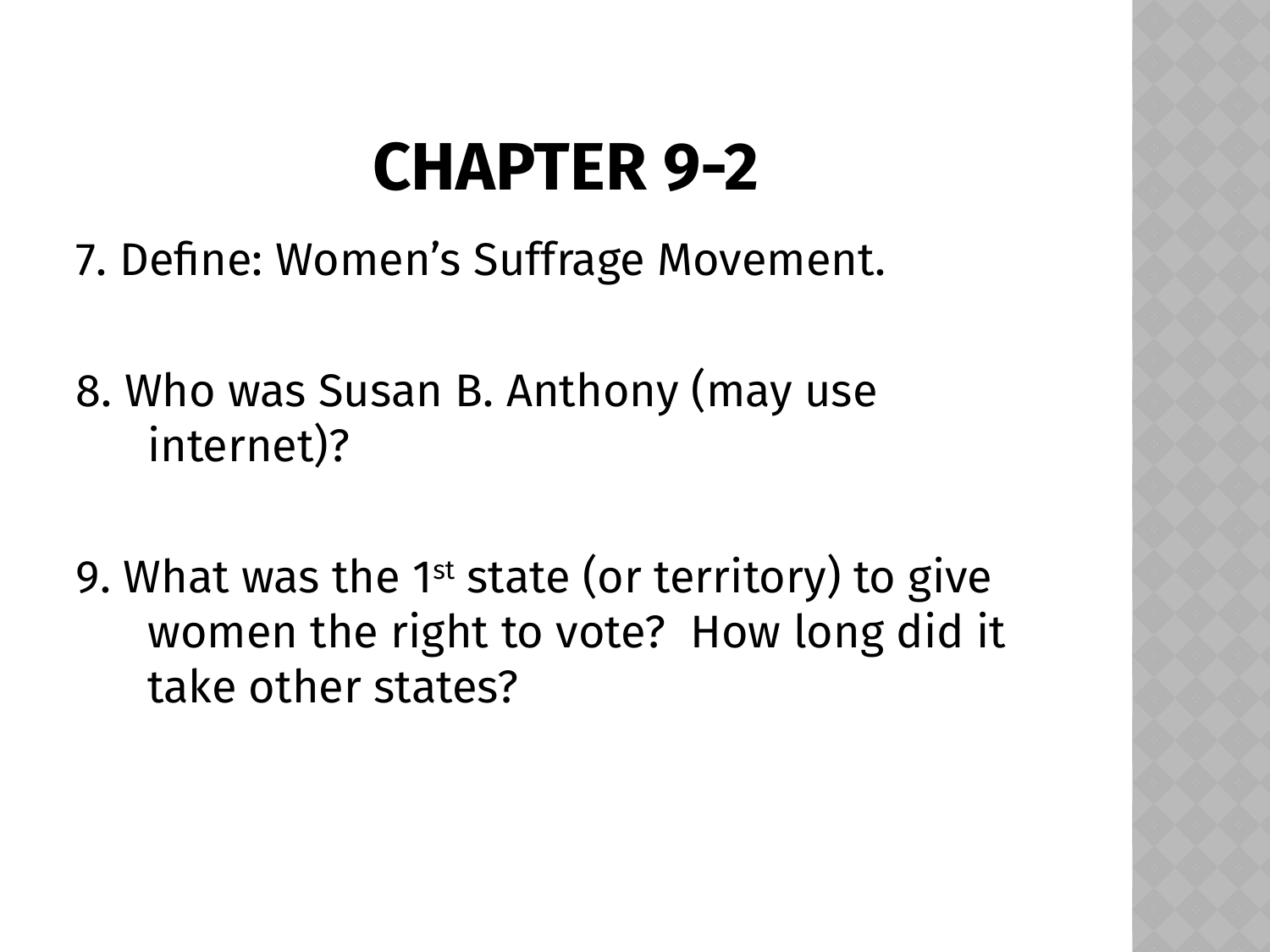

# Chapter 9-2
7. Define: Women’s Suffrage Movement.

8. Who was Susan B. Anthony (may use internet)?

9. What was the 1st state (or territory) to give women the right to vote?  How long did it take other states?